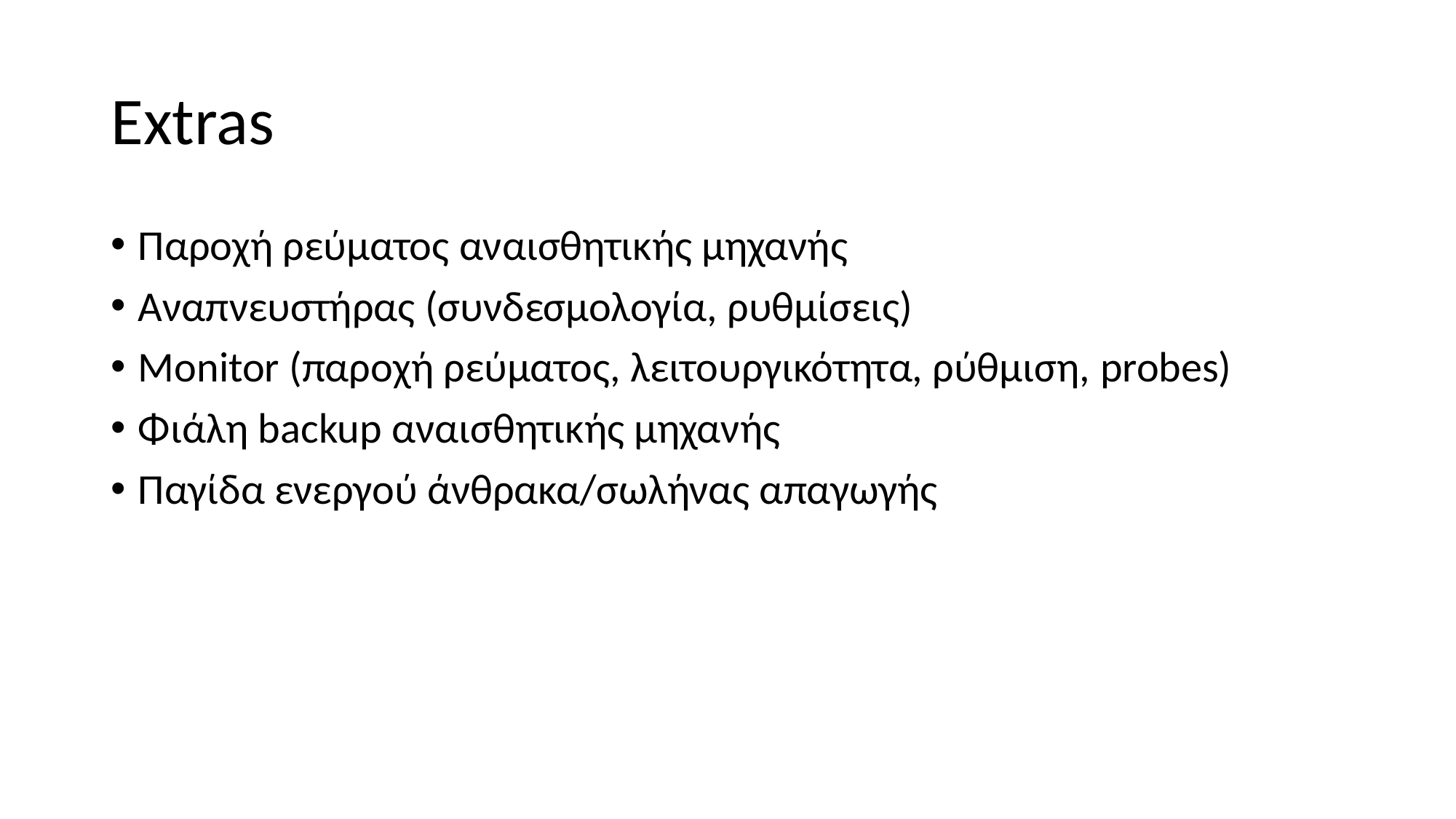

# Extras
Παροχή ρεύματος αναισθητικής μηχανής
Αναπνευστήρας (συνδεσμολογία, ρυθμίσεις)
Monitor (παροχή ρεύματος, λειτουργικότητα, ρύθμιση, probes)
Φιάλη backup αναισθητικής μηχανής
Παγίδα ενεργού άνθρακα/σωλήνας απαγωγής